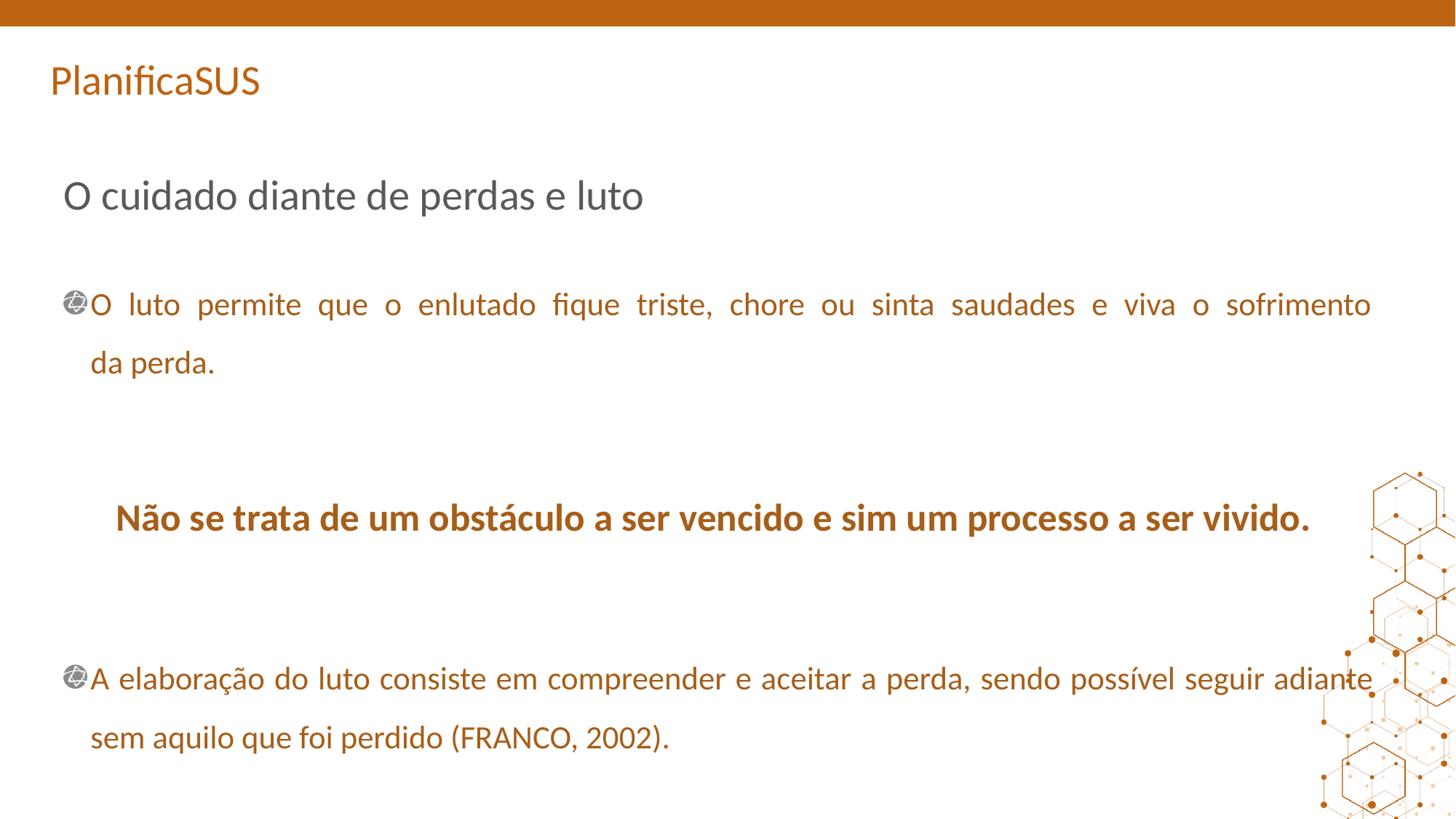

# O cuidado diante de perdas e luto
O luto permite que o enlutado fique triste, chore ou sinta saudades e viva o sofrimento da perda.

Não se trata de um obstáculo a ser vencido e sim um processo a ser vivido.

A elaboração do luto consiste em compreender e aceitar a perda, sendo possível seguir adiante sem aquilo que foi perdido (FRANCO, 2002).